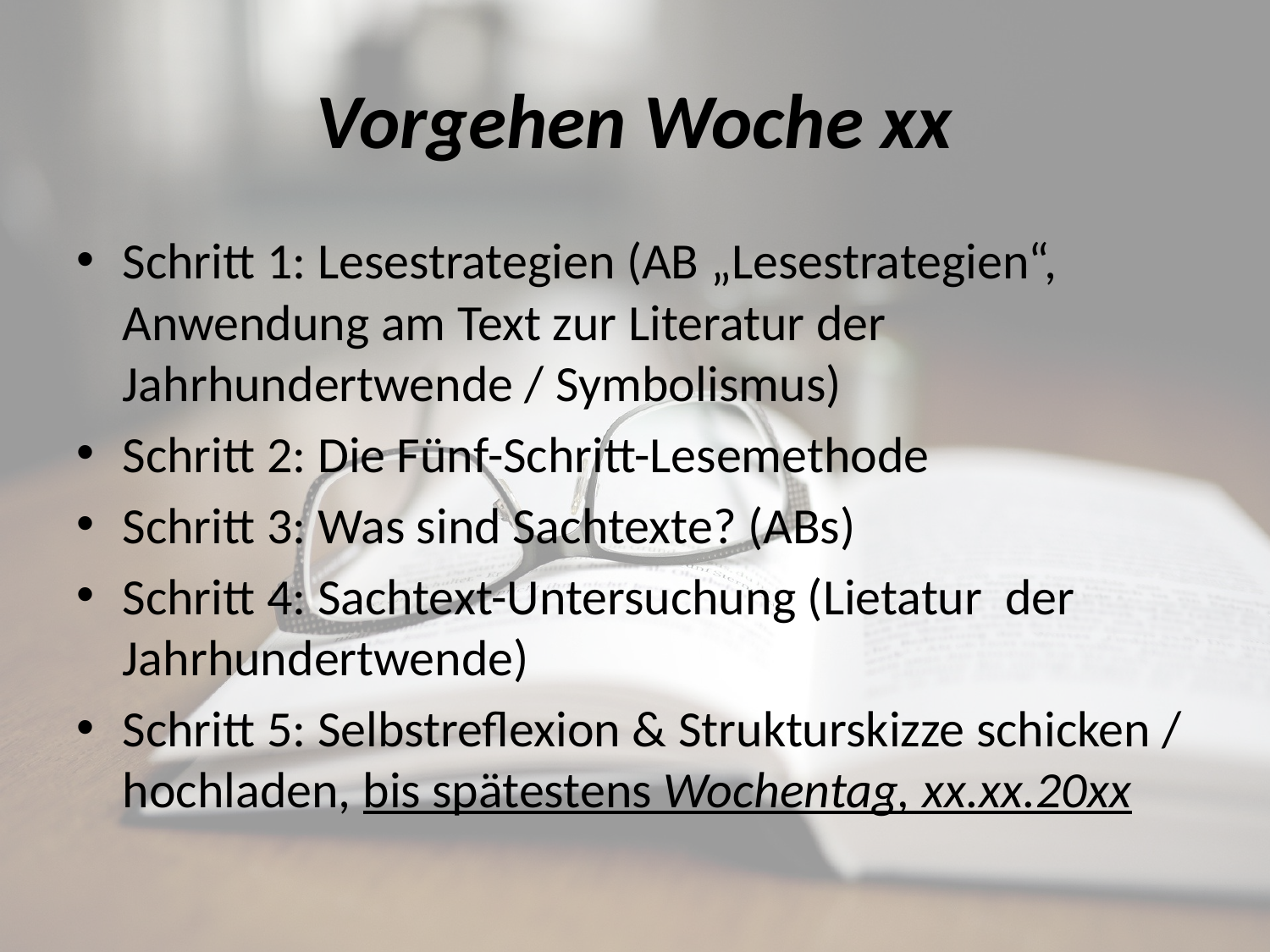

# Vorgehen Woche xx
Schritt 1: Lesestrategien (AB „Lesestrategien“, Anwendung am Text zur Literatur der Jahrhundertwende / Symbolismus)
Schritt 2: Die Fünf-Schritt-Lesemethode
Schritt 3: Was sind Sachtexte? (ABs)
Schritt 4: Sachtext-Untersuchung (Lietatur  der Jahrhundertwende)
Schritt 5: Selbstreflexion & Strukturskizze schicken / hochladen, bis spätestens Wochentag, xx.xx.20xx